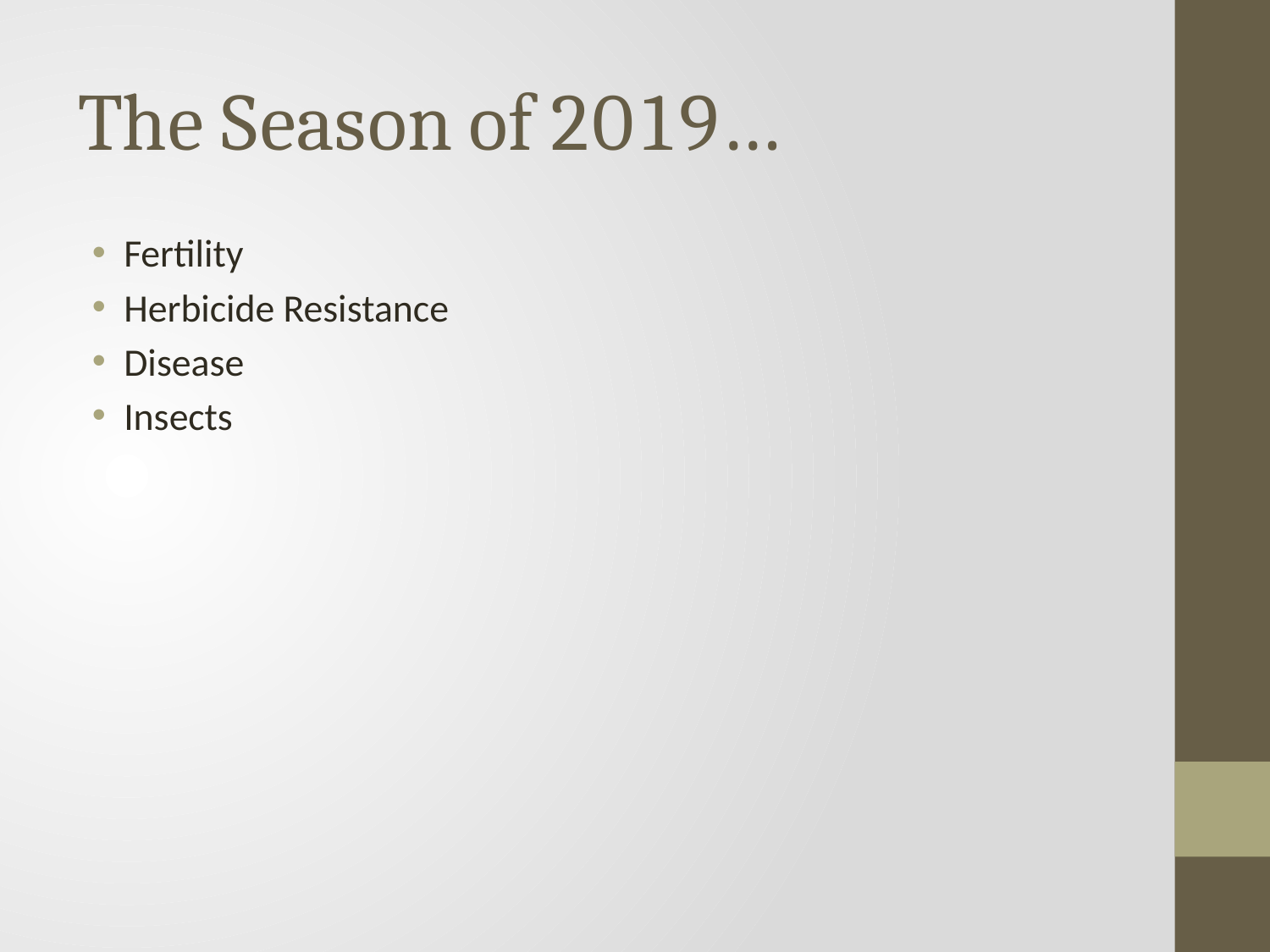

# The Season of 2019…
Fertility
Herbicide Resistance
Disease
Insects